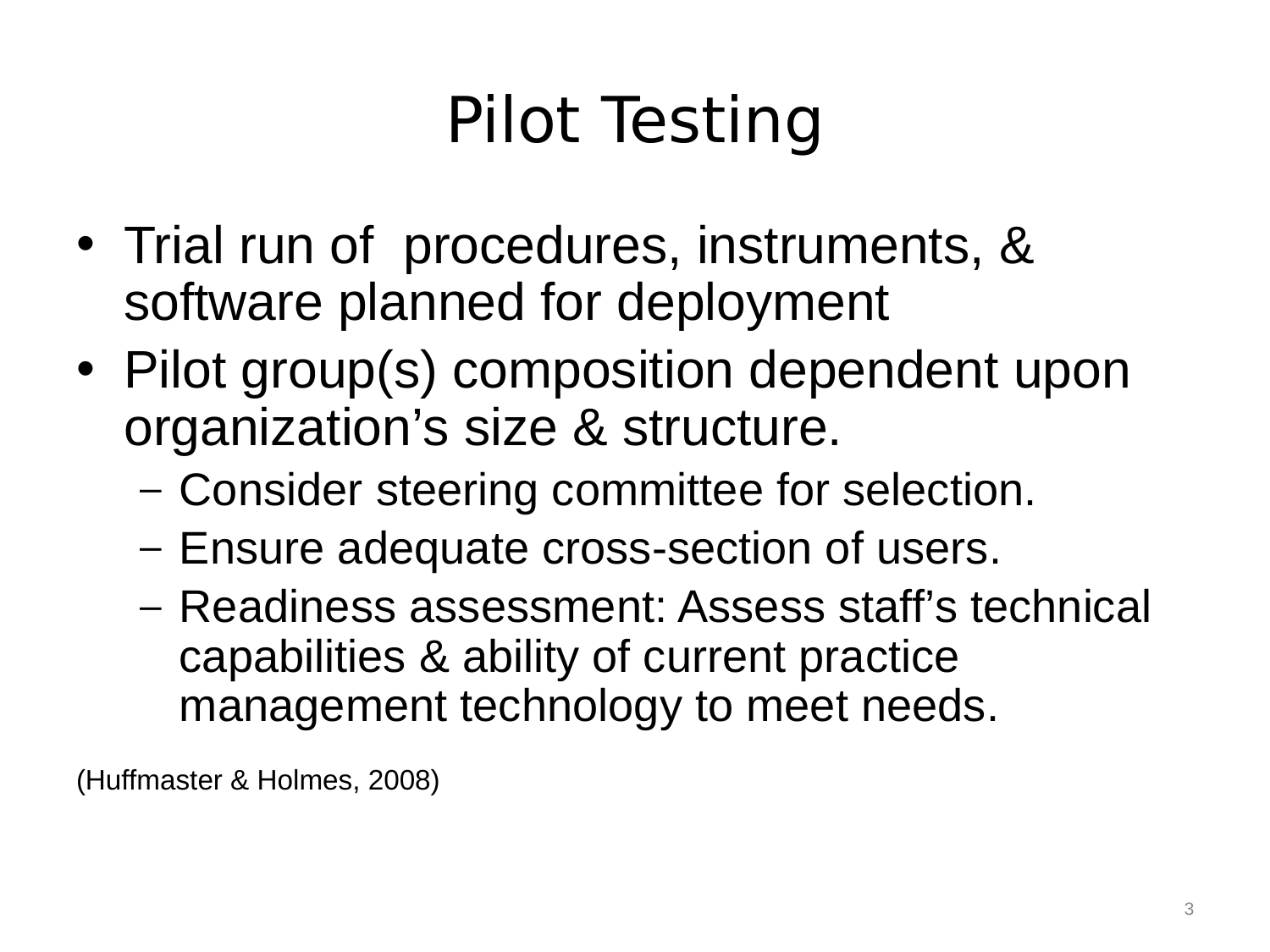

# Pilot Testing
Trial run of  procedures, instruments, & software planned for deployment
Pilot group(s) composition dependent upon organization’s size & structure.
Consider steering committee for selection.
Ensure adequate cross-section of users.
Readiness assessment: Assess staff’s technical capabilities & ability of current practice management technology to meet needs.
(Huffmaster & Holmes, 2008)
3